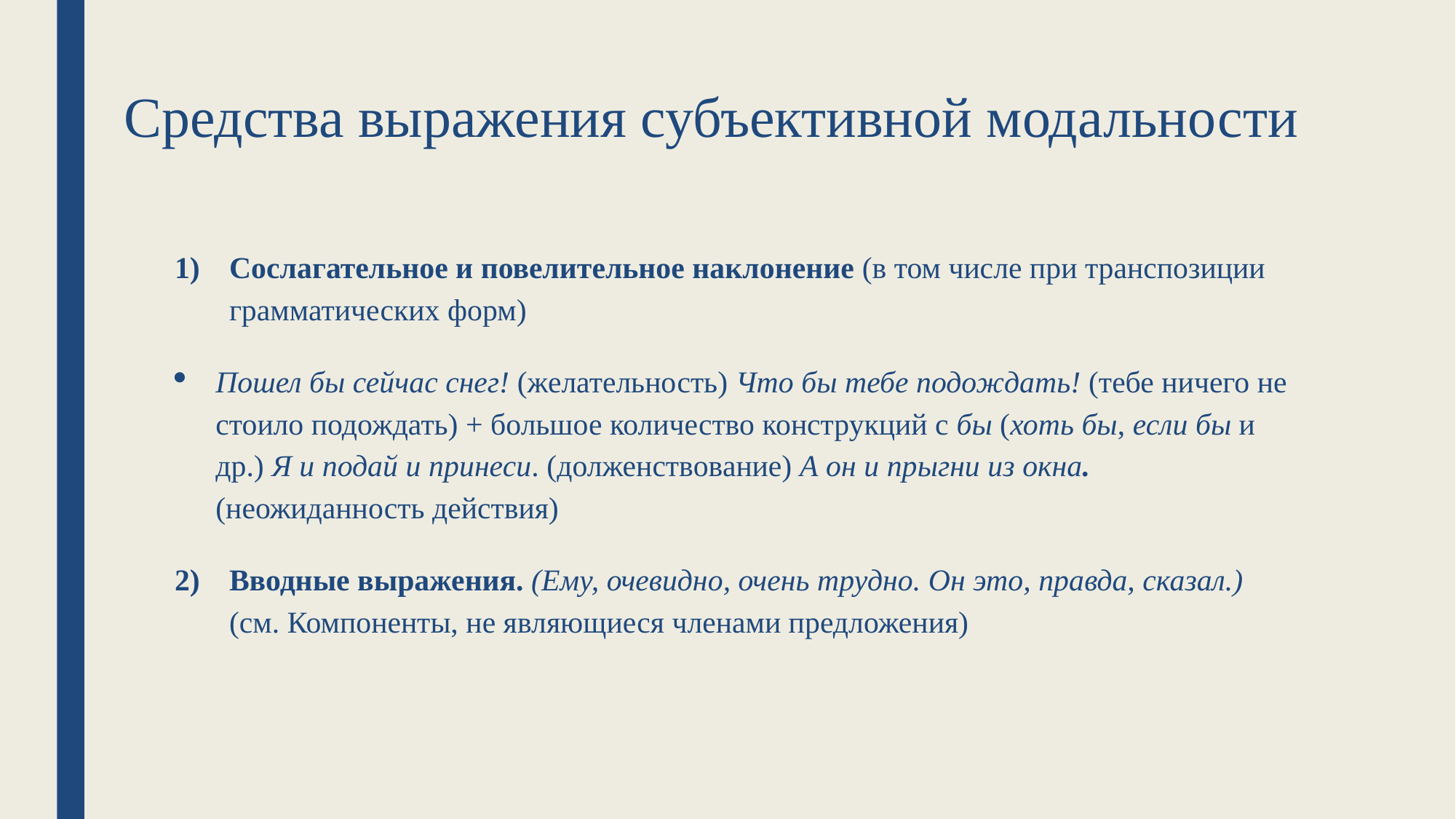

является универсальной категорией языка и

обязательным конституирующим признаком любого высказывания.
является универсальной категорией языка и

обязательным конституирующим признаком любого высказывания.
# Средства выражения субъективной модальности
Сослагательное и повелительное наклонение (в том числе при транспозиции грамматических форм)
Пошел бы сейчас снег! (желательность) Что бы тебе подождать! (тебе ничего не стоило подождать) + большое количество конструкций с бы (хоть бы, если бы и др.) Я и подай и принеси. (долженствование) А он и прыгни из окна. (неожиданность действия)
Вводные выражения. (Ему, очевидно, очень трудно. Он это, правда, сказал.) (см. Компоненты, не являющиеся членами предложения)